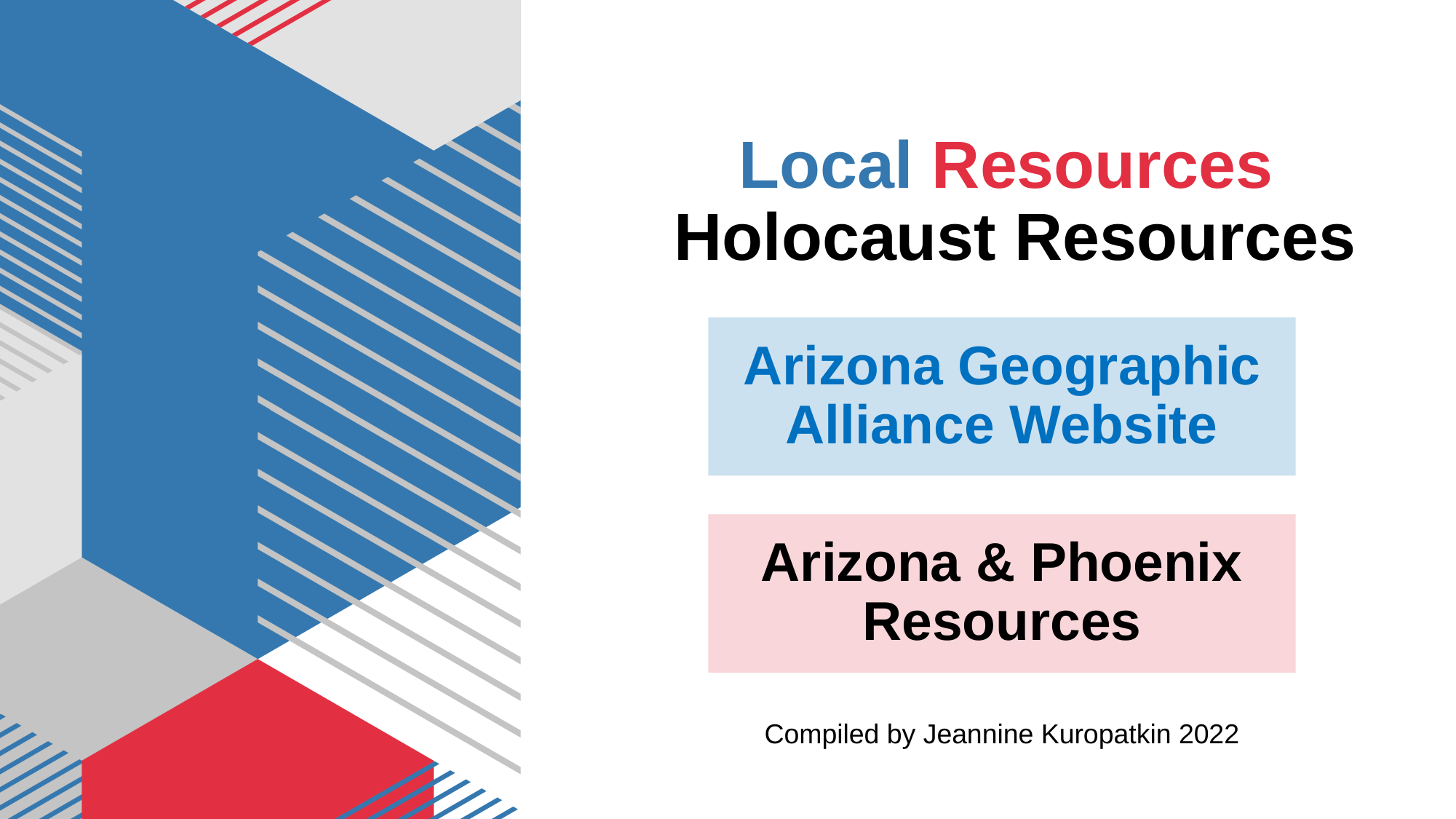

# Local Resources Holocaust Resources
Arizona Geographic Alliance Website
Arizona & Phoenix Resources
Compiled by Jeannine Kuropatkin 2022